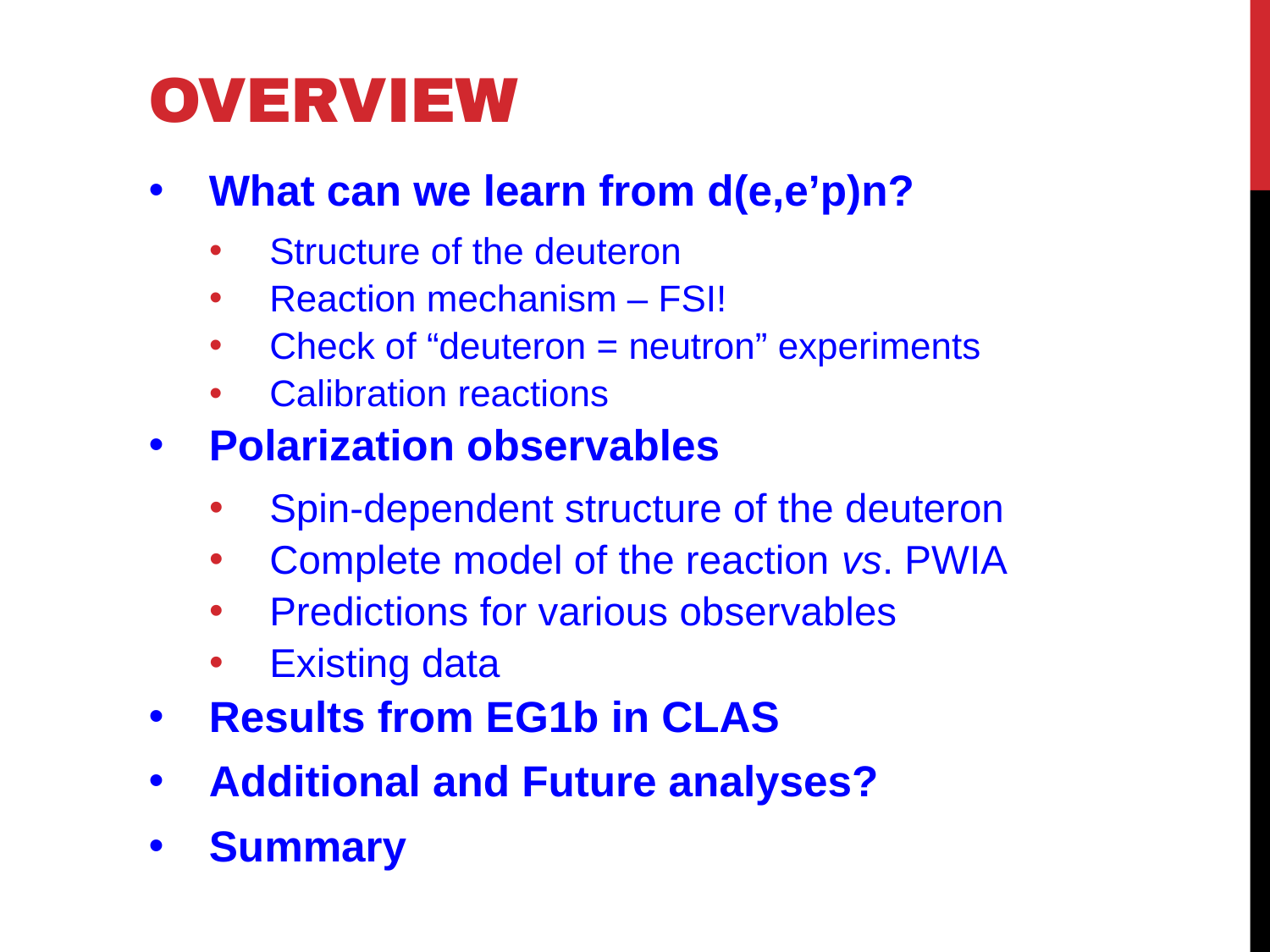

# Overview
What can we learn from d(e,e’p)n?
Structure of the deuteron
Reaction mechanism – FSI!
Check of “deuteron = neutron” experiments
Calibration reactions
Polarization observables
Spin-dependent structure of the deuteron
Complete model of the reaction vs. PWIA
Predictions for various observables
Existing data
Results from EG1b in CLAS
Additional and Future analyses?
Summary